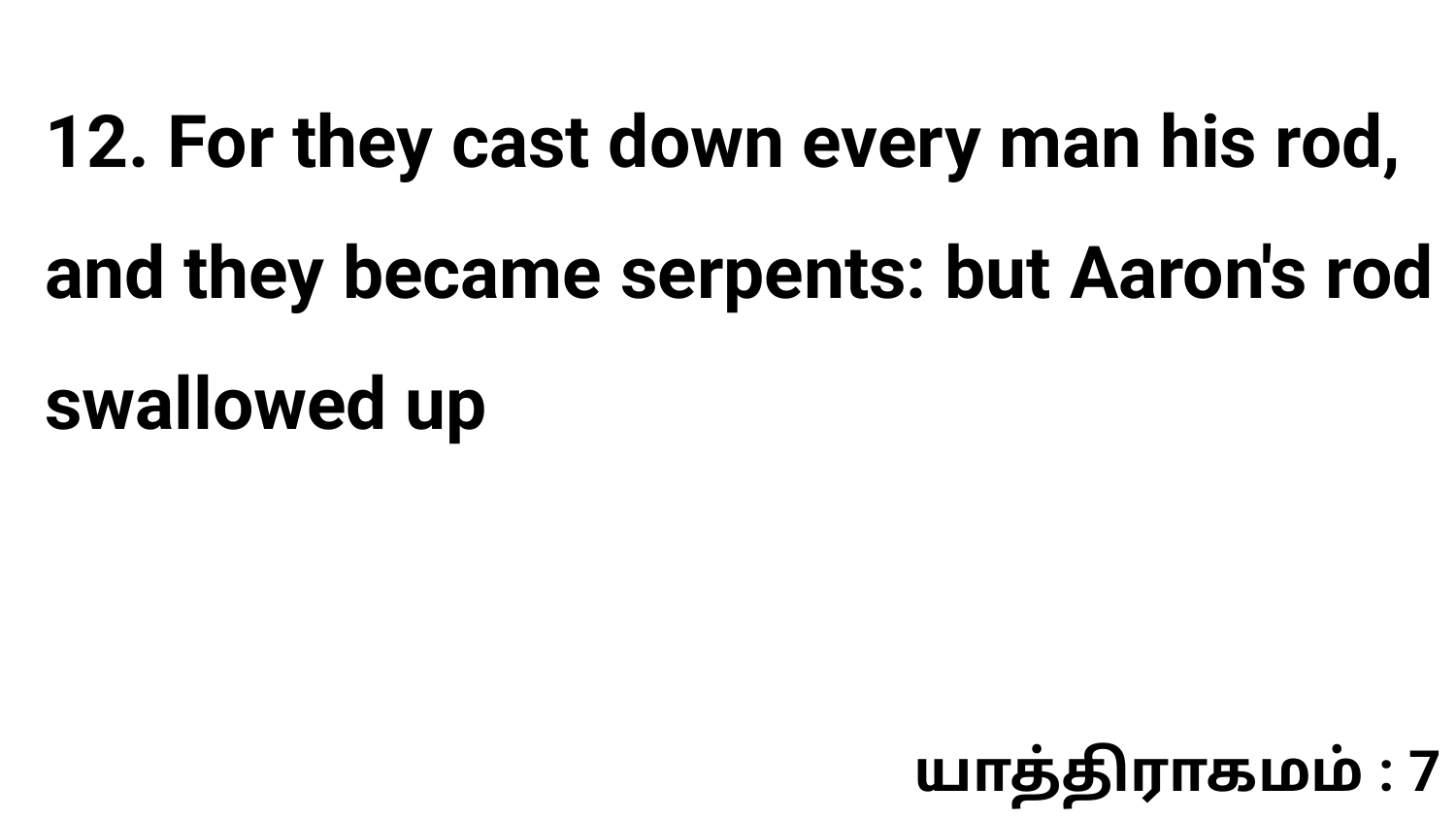

12. For they cast down every man his rod, and they became serpents: but Aaron's rod swallowed up
யாத்திராகமம் : 7